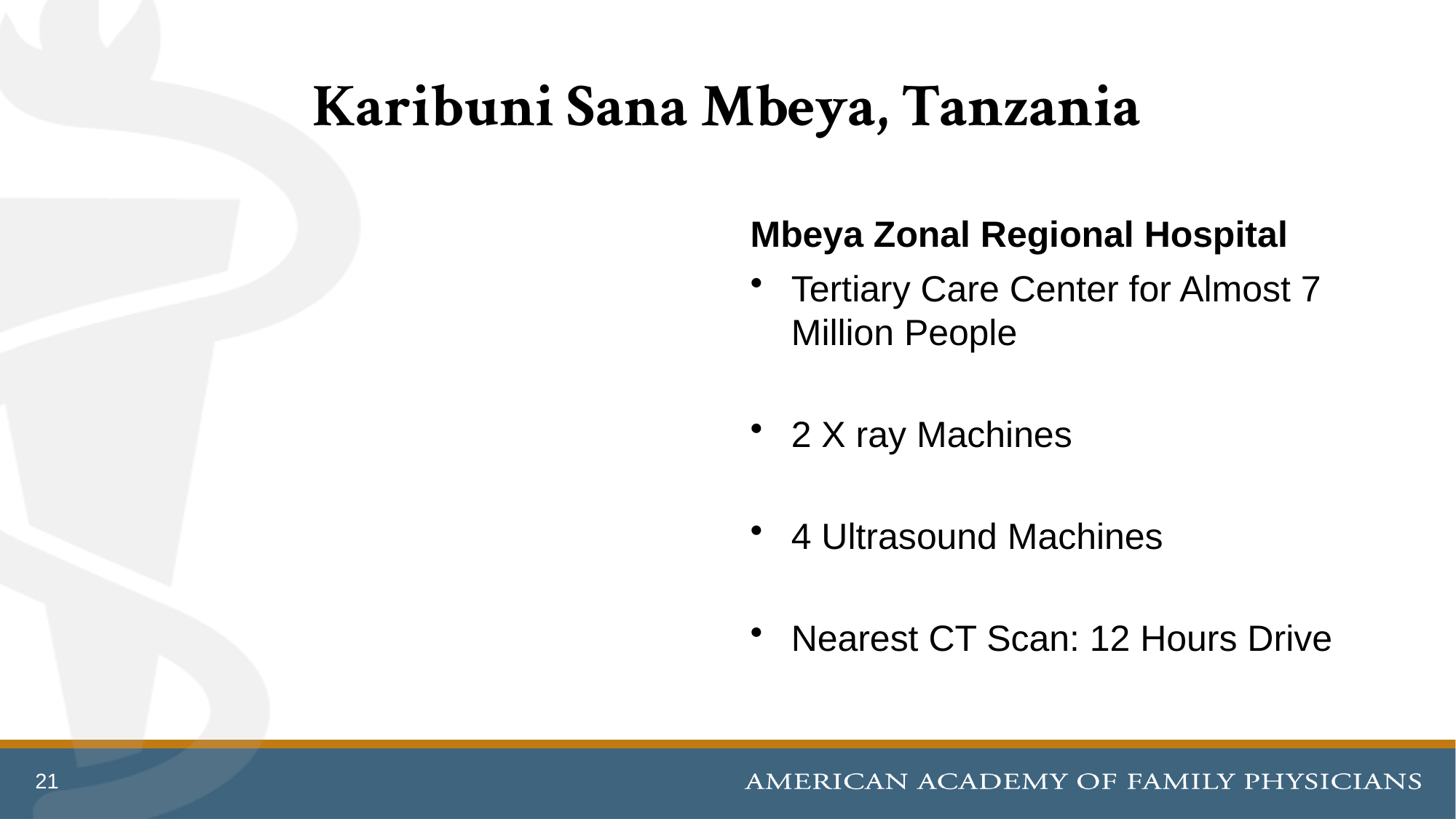

# Karibuni Sana Mbeya, Tanzania

Mbeya Zonal Regional Hospital

Tertiary Care Center for Almost 7 Million People

2 X ray Machines

4 Ultrasound Machines

Nearest CT Scan: 12 Hours Drive
21